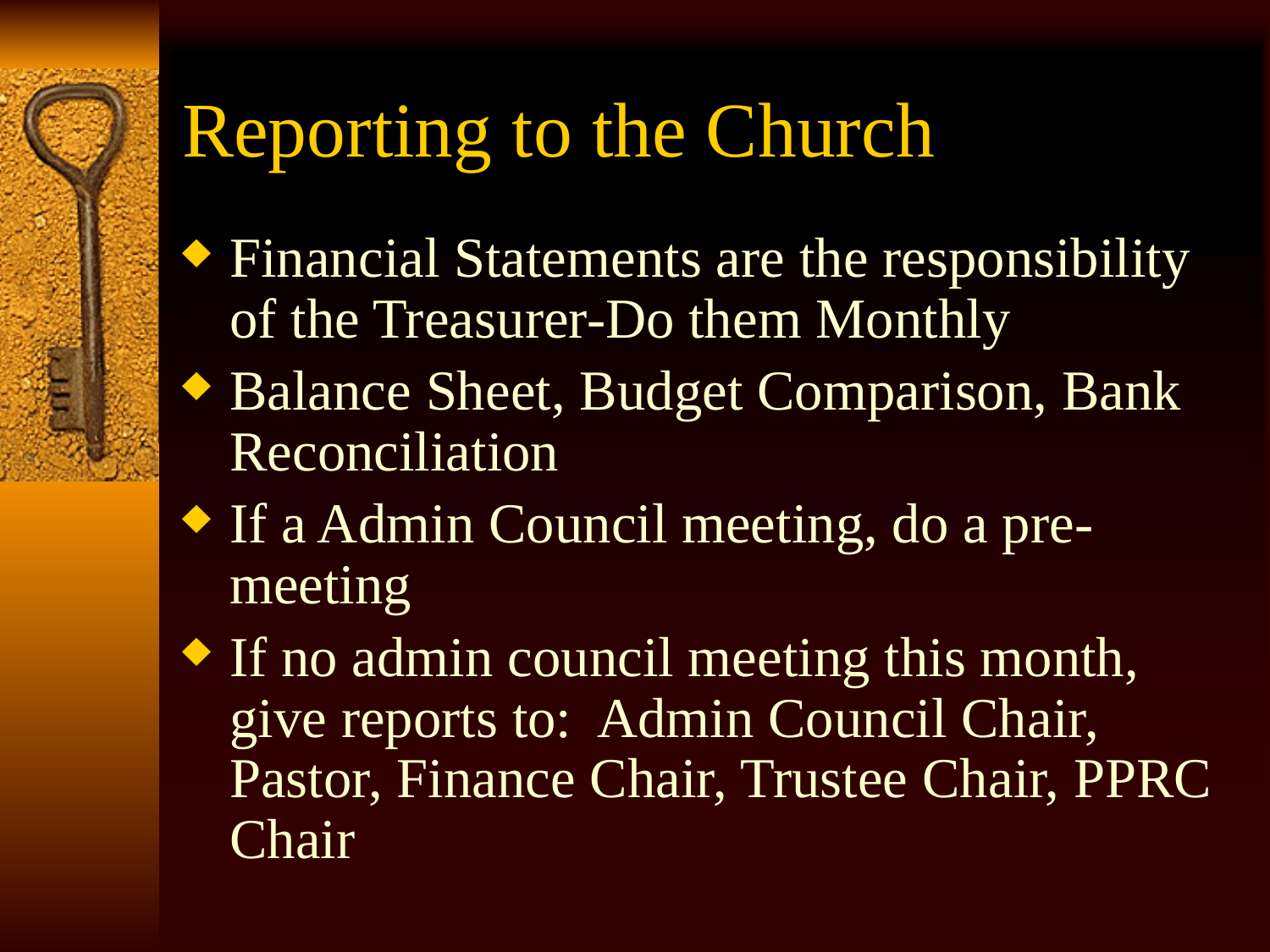

# Reporting to the Church
Financial Statements are the responsibility of the Treasurer-Do them Monthly
Balance Sheet, Budget Comparison, Bank Reconciliation
If a Admin Council meeting, do a pre-meeting
If no admin council meeting this month, give reports to:  Admin Council Chair, Pastor, Finance Chair, Trustee Chair, PPRC Chair